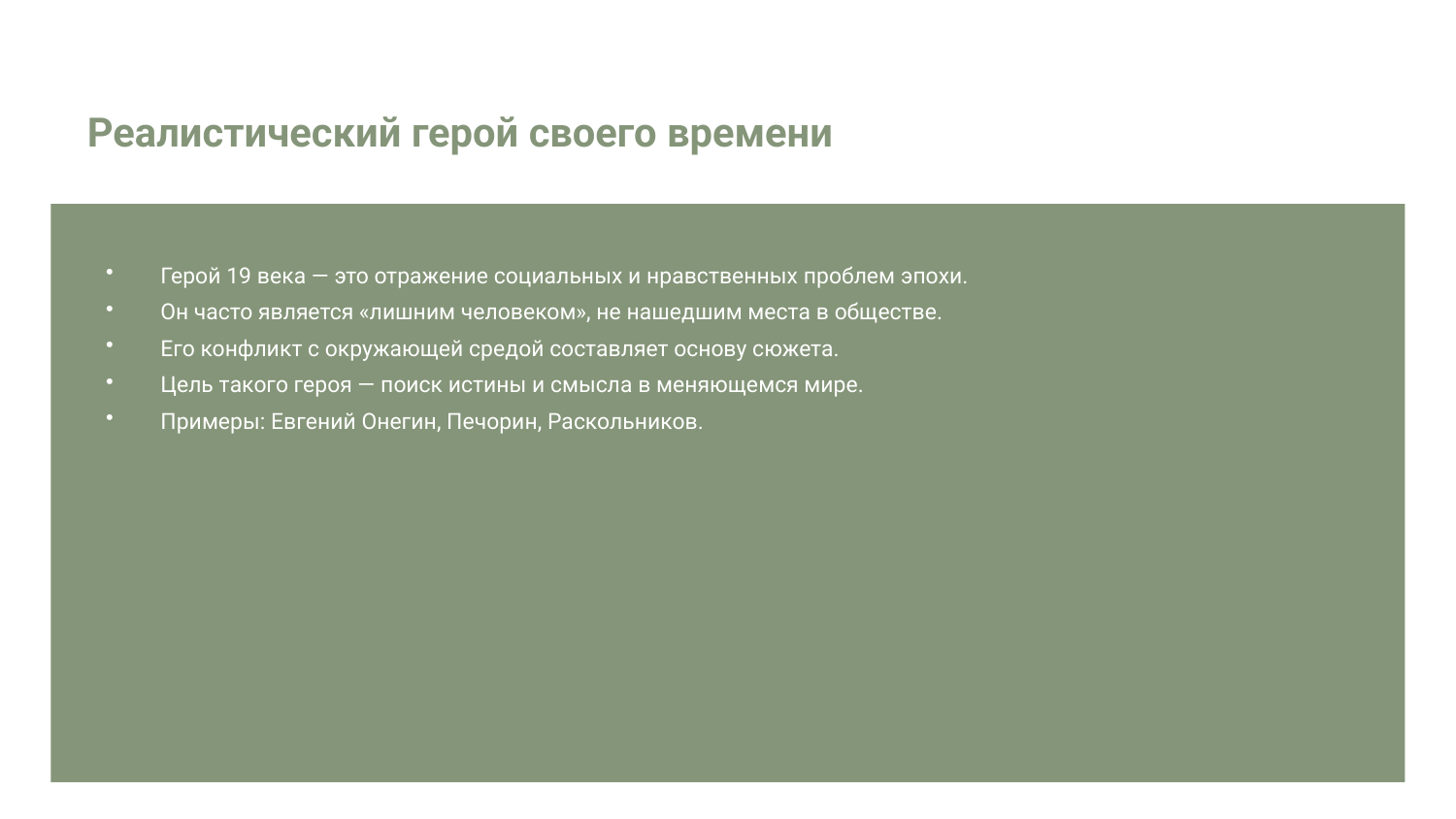

Реалистический герой своего времени

Герой 19 века — это отражение социальных и нравственных проблем эпохи.
Он часто является «лишним человеком», не нашедшим места в обществе.
Его конфликт с окружающей средой составляет основу сюжета.
Цель такого героя — поиск истины и смысла в меняющемся мире.
Примеры: Евгений Онегин, Печорин, Раскольников.